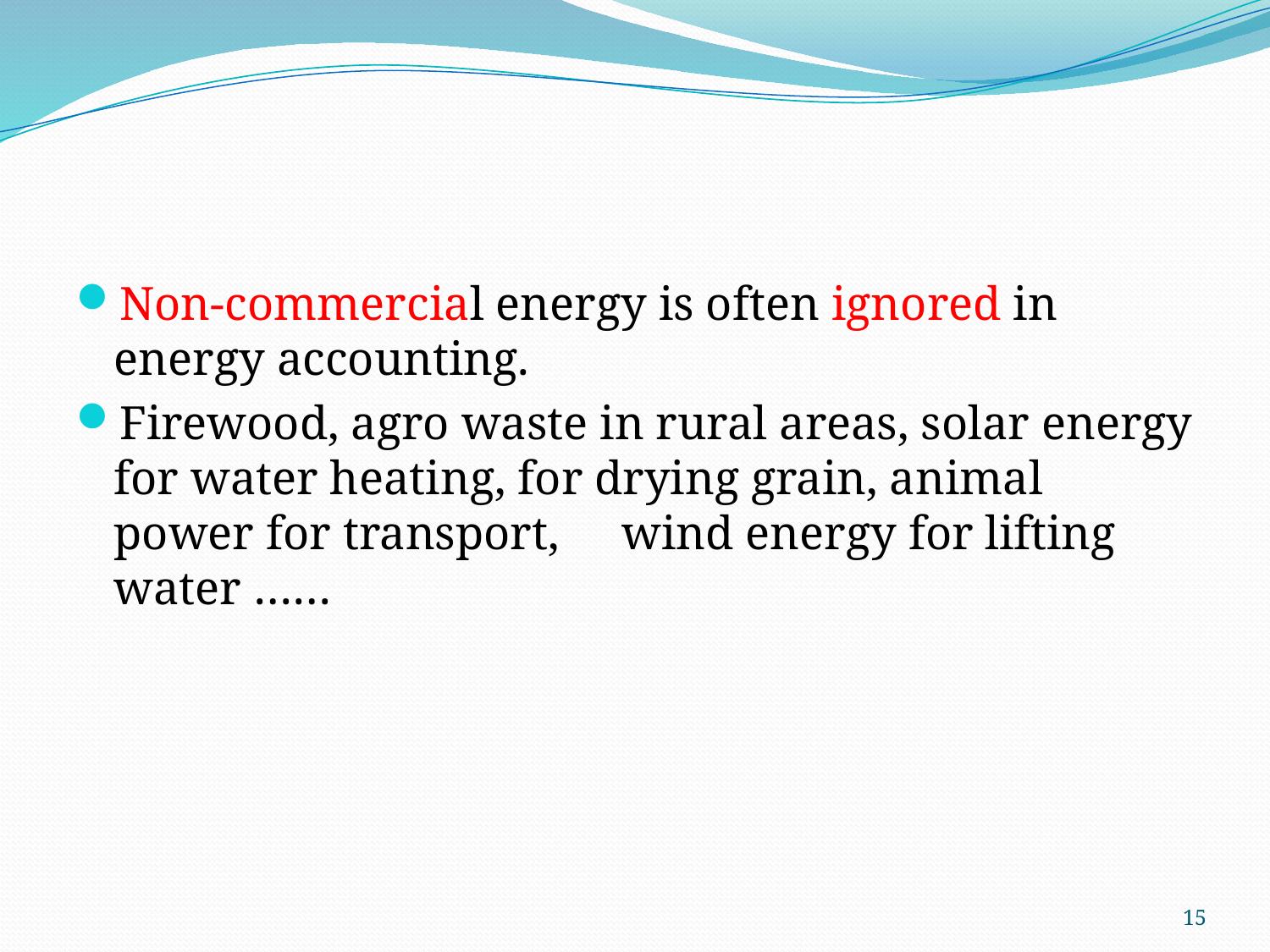

#
Non-commercial energy is often ignored in energy accounting.
Firewood, agro waste in rural areas, solar energy for water heating, for drying grain, animal power for transport, 	wind energy for lifting water ……
15